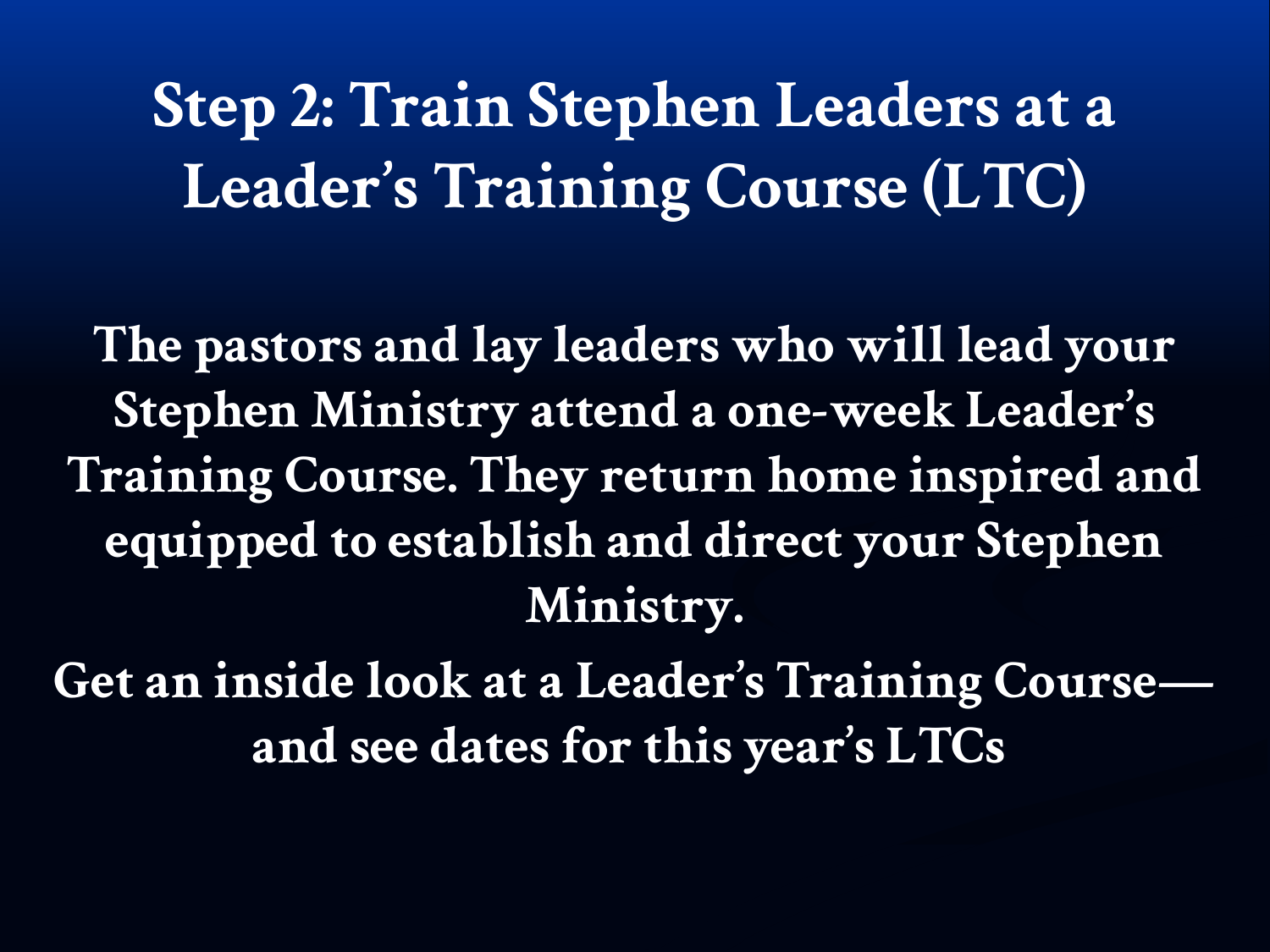

Step 2: Train Stephen Leaders at a Leader’s Training Course (LTC)

The pastors and lay leaders who will lead your Stephen Ministry attend a one-week Leader’s Training Course. They return home inspired and equipped to establish and direct your Stephen Ministry.
Get an inside look at a Leader’s Training Course—and see dates for this year’s LTCs

#